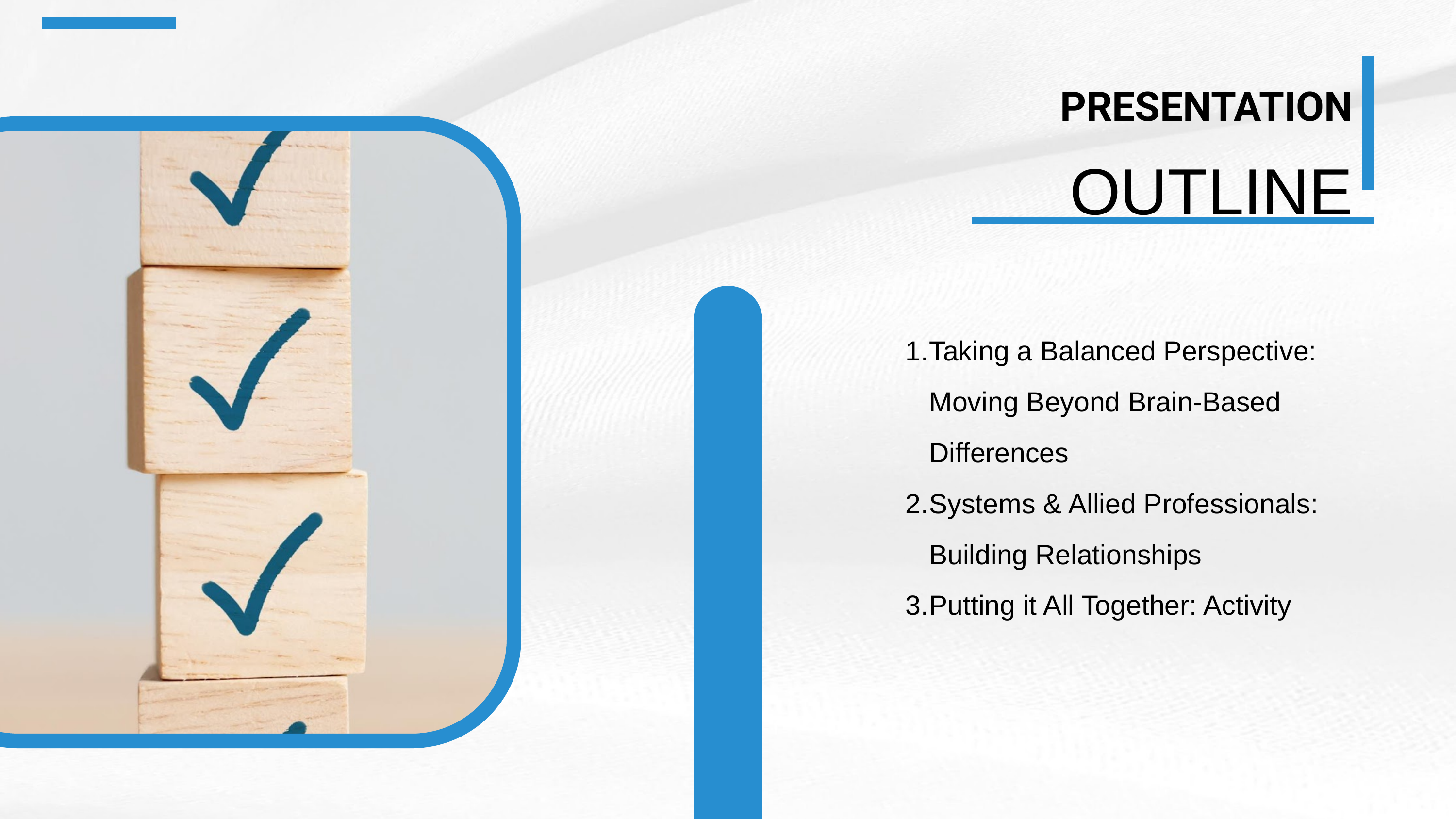

PRESENTATION

OUTLINE

Taking a Balanced Perspective: Moving Beyond Brain-Based Differences
Systems & Allied Professionals: Building Relationships
Putting it All Together: Activity